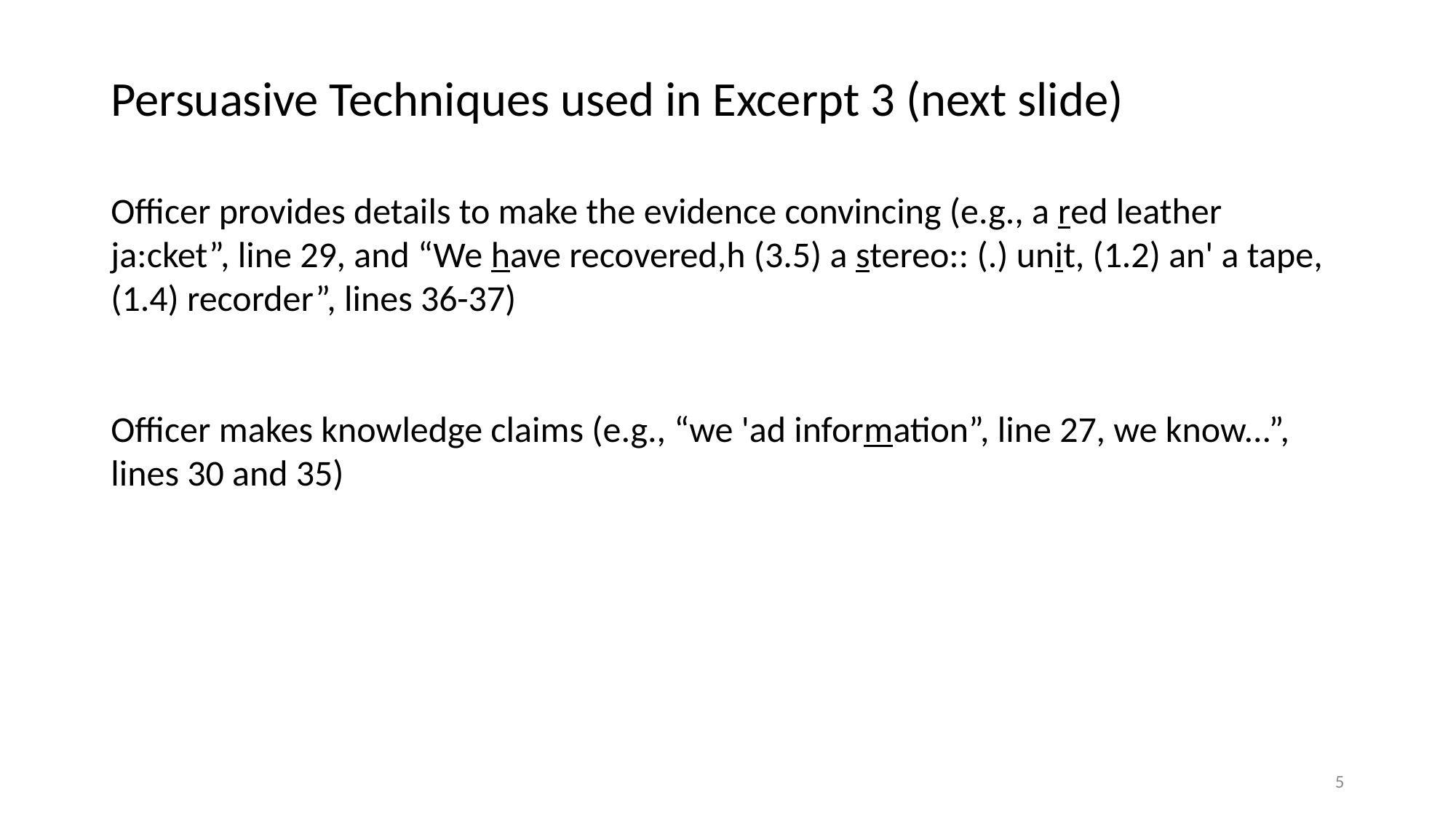

# Persuasive Techniques used in Excerpt 3 (next slide)
Officer provides details to make the evidence convincing (e.g., a red leather ja:cket”, line 29, and “We have recovered,h (3.5) a stereo:: (.) unit, (1.2) an' a tape, (1.4) recorder”, lines 36-37)

Officer makes knowledge claims (e.g., “we 'ad information”, line 27, we know...”, lines 30 and 35)

5